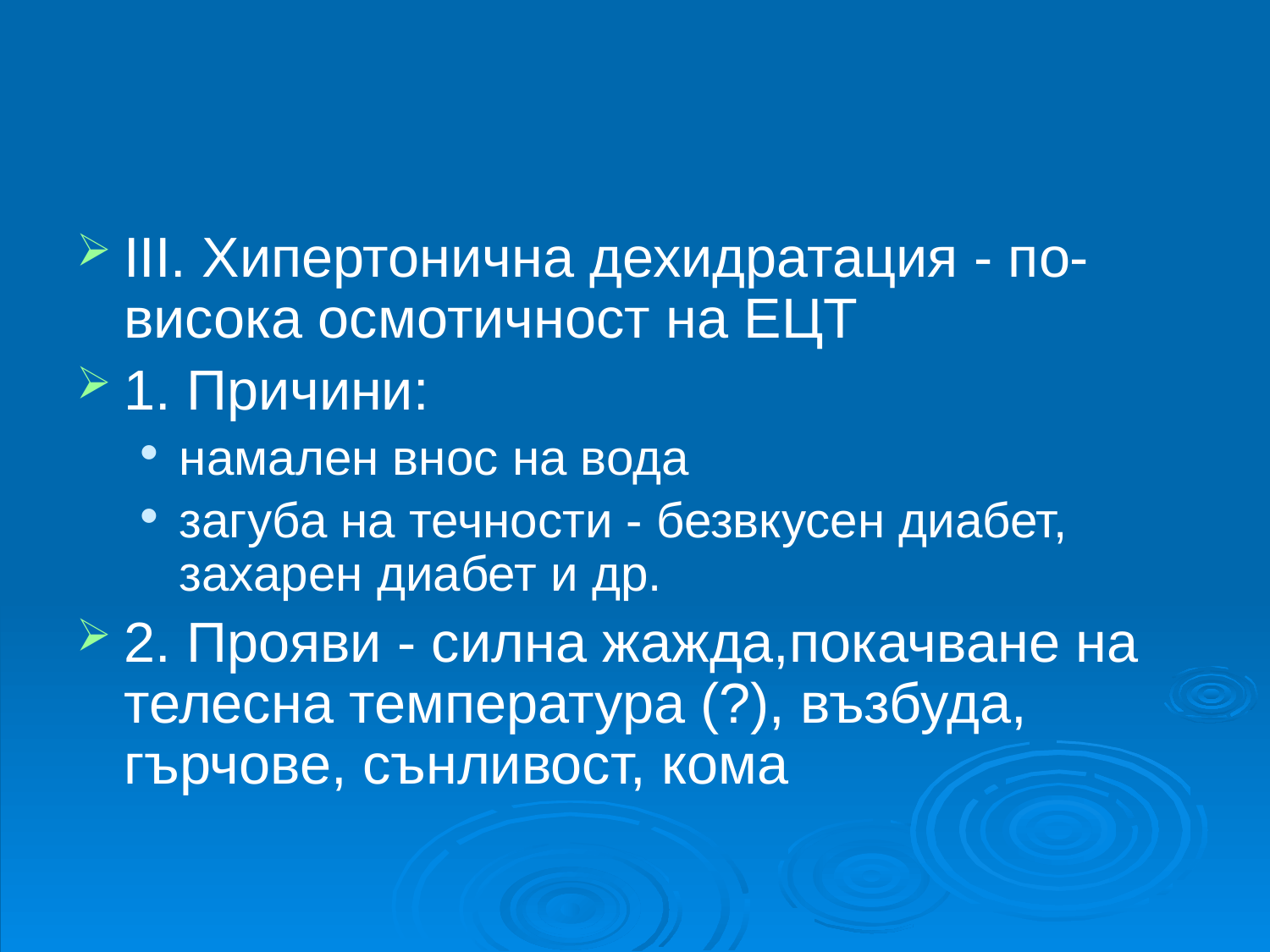

#
ІІІ. Хипертонична дехидратация - по-висока осмотичност на ЕЦТ
1. Причини:
намален внос на вода
загуба на течности - безвкусен диабет, захарен диабет и др.
2. Прояви - силна жажда,покачване на телесна температура (?), възбуда, гърчове, сънливост, кома